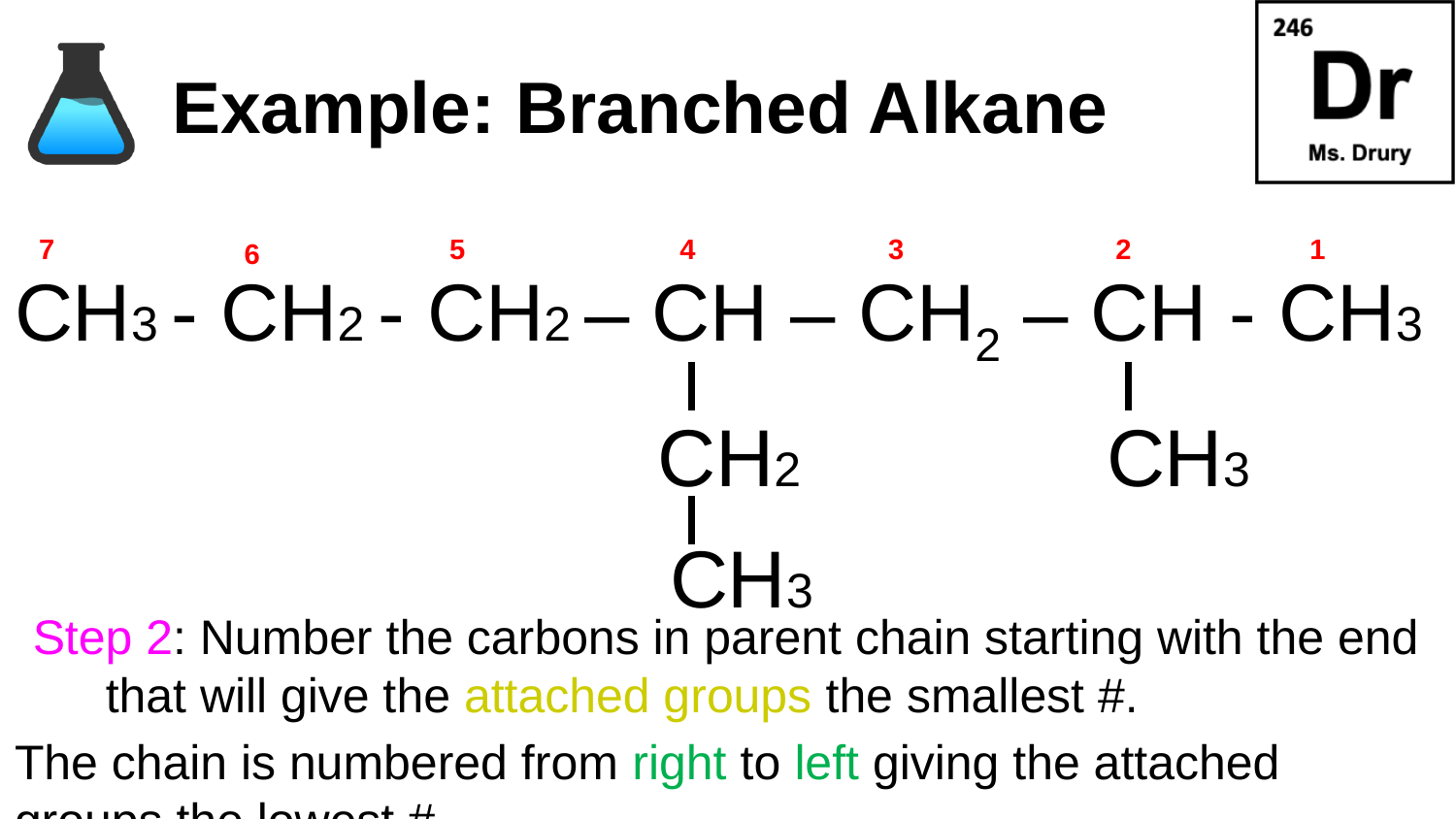

# Example: Branched Alkane

5
7
4
3
2
1
6

CH3 - CH2 - CH2 – CH – CH2 – CH - CH3
CH2
CH3
CH3
Step 2: Number the carbons in parent chain starting with the end that will give the attached groups the smallest #.
The chain is numbered from right to left giving the attached groups the lowest #